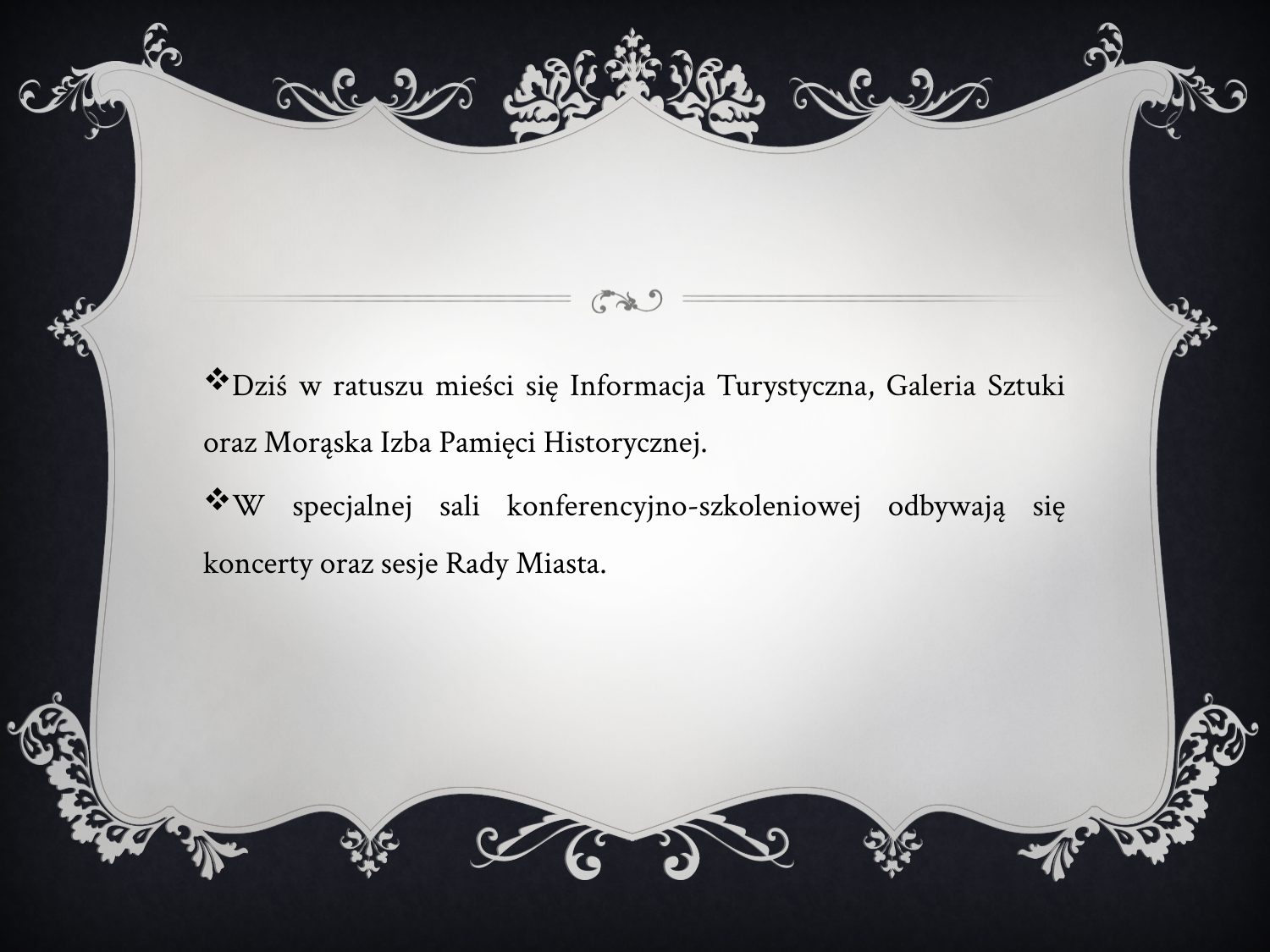

Dziś w ratuszu mieści się Informacja Turystyczna, Galeria Sztuki oraz Morąska Izba Pamięci Historycznej.
W specjalnej sali konferencyjno-szkoleniowej odbywają się koncerty oraz sesje Rady Miasta.